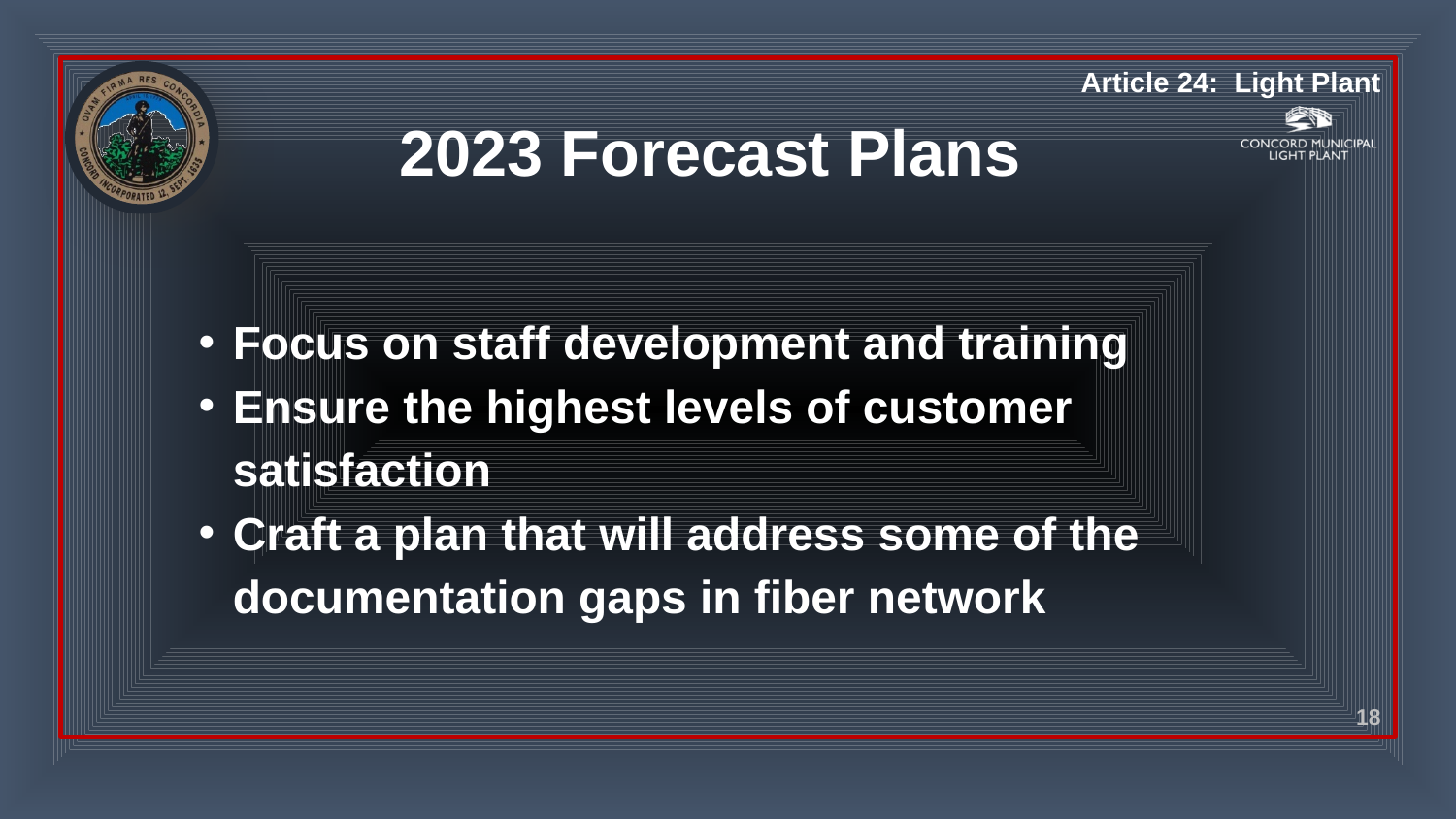

# 2023 Forecast Plans
Focus on staff development and training
Ensure the highest levels of customer satisfaction
Craft a plan that will address some of the documentation gaps in fiber network

18